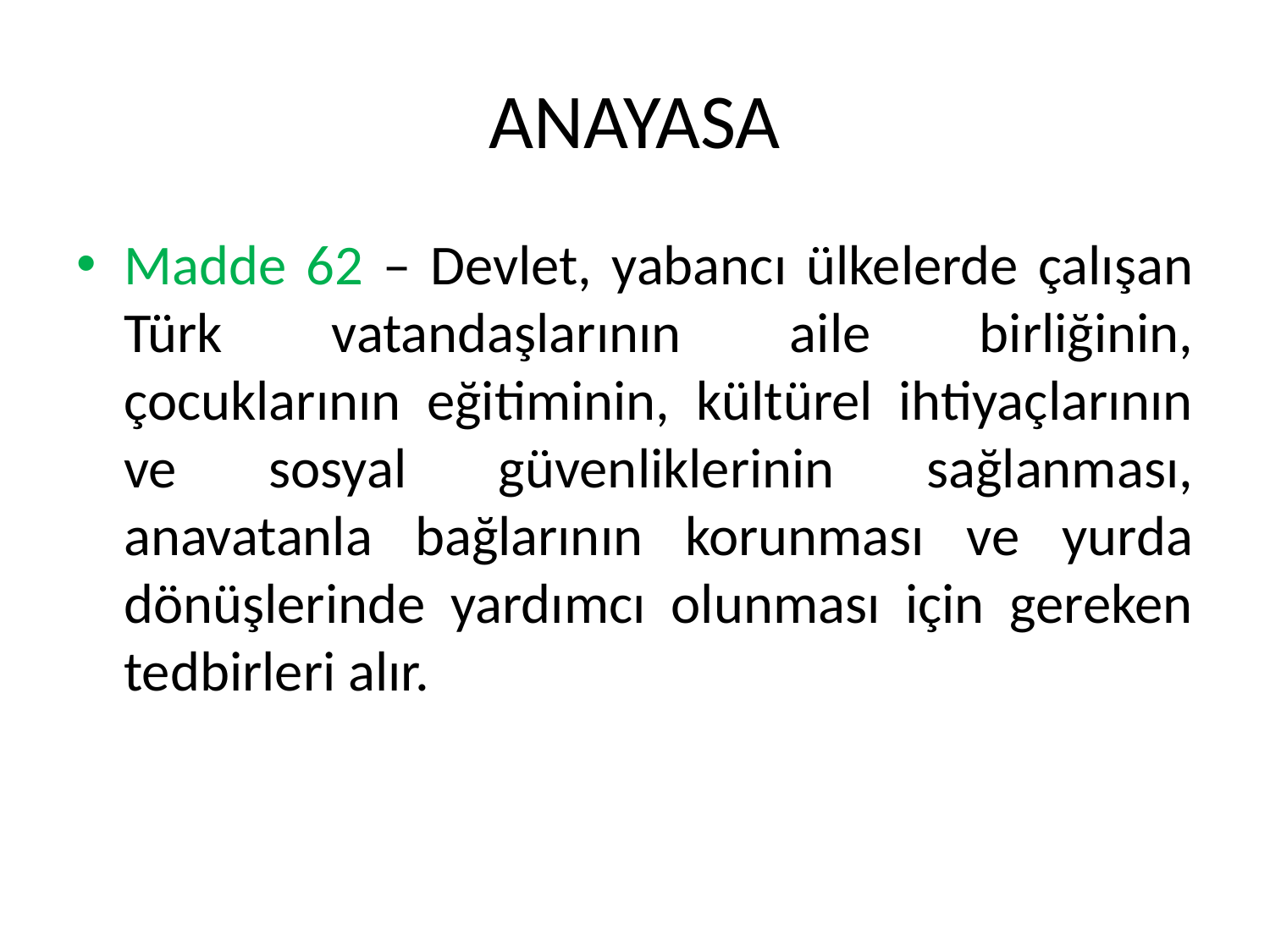

# ANAYASA
Madde 62 – Devlet, yabancı ülkelerde çalışan Türk vatandaşlarının aile birliğinin, çocuklarının eğitiminin, kültürel ihtiyaçlarının ve sosyal güvenliklerinin sağlanması, anavatanla bağlarının korunması ve yurda dönüşlerinde yardımcı olunması için gereken tedbirleri alır.